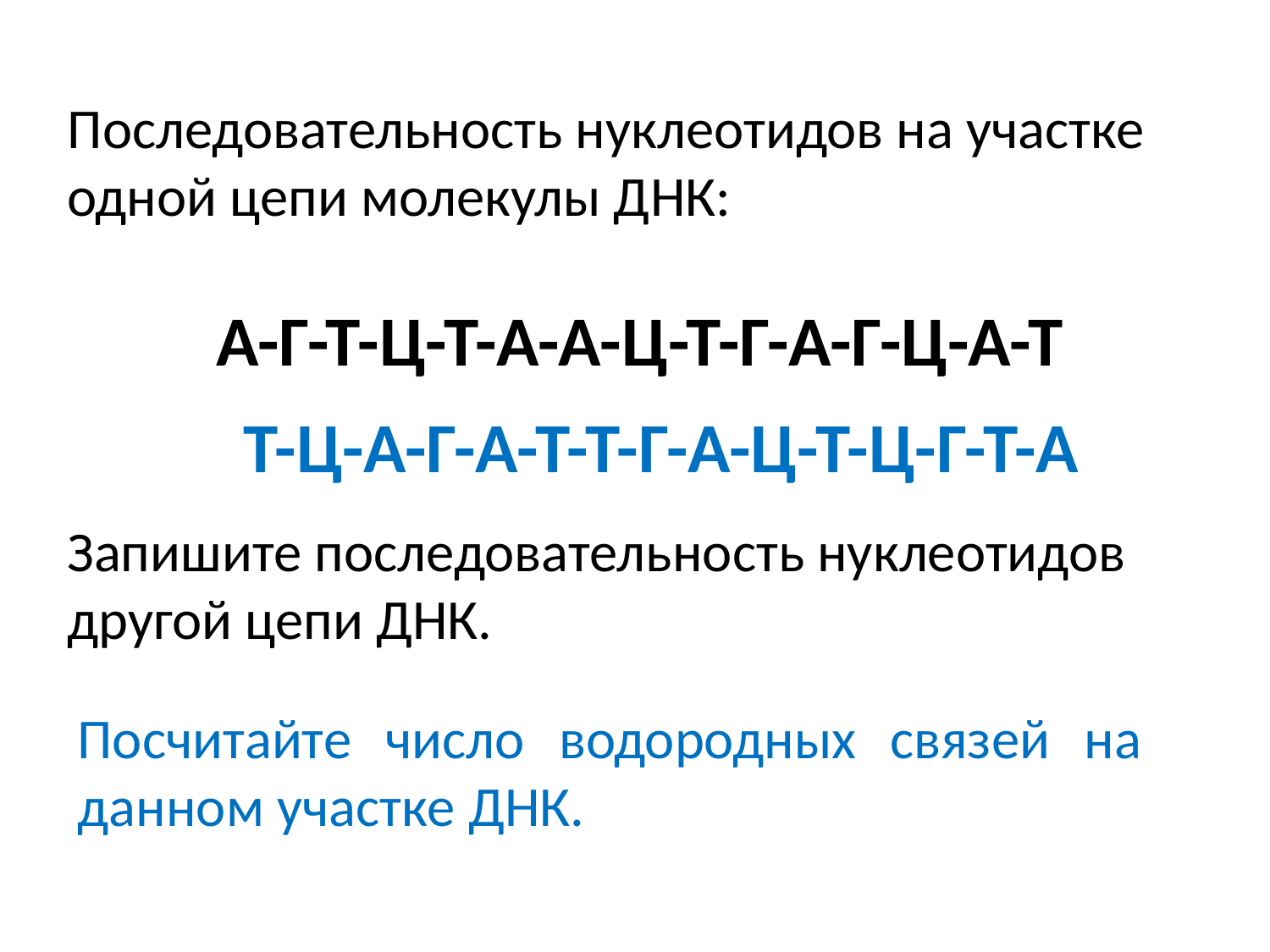

Последовательность нуклеотидов на участке одной цепи молекулы ДНК:

А-Г-Т-Ц-Т-А-А-Ц-Т-Г-А-Г-Ц-А-Т

Запишите последовательность нуклеотидов другой цепи ДНК.
Т-Ц-А-Г-А-Т-Т-Г-А-Ц-Т-Ц-Г-Т-А
Посчитайте число водородных связей на данном участке ДНК.